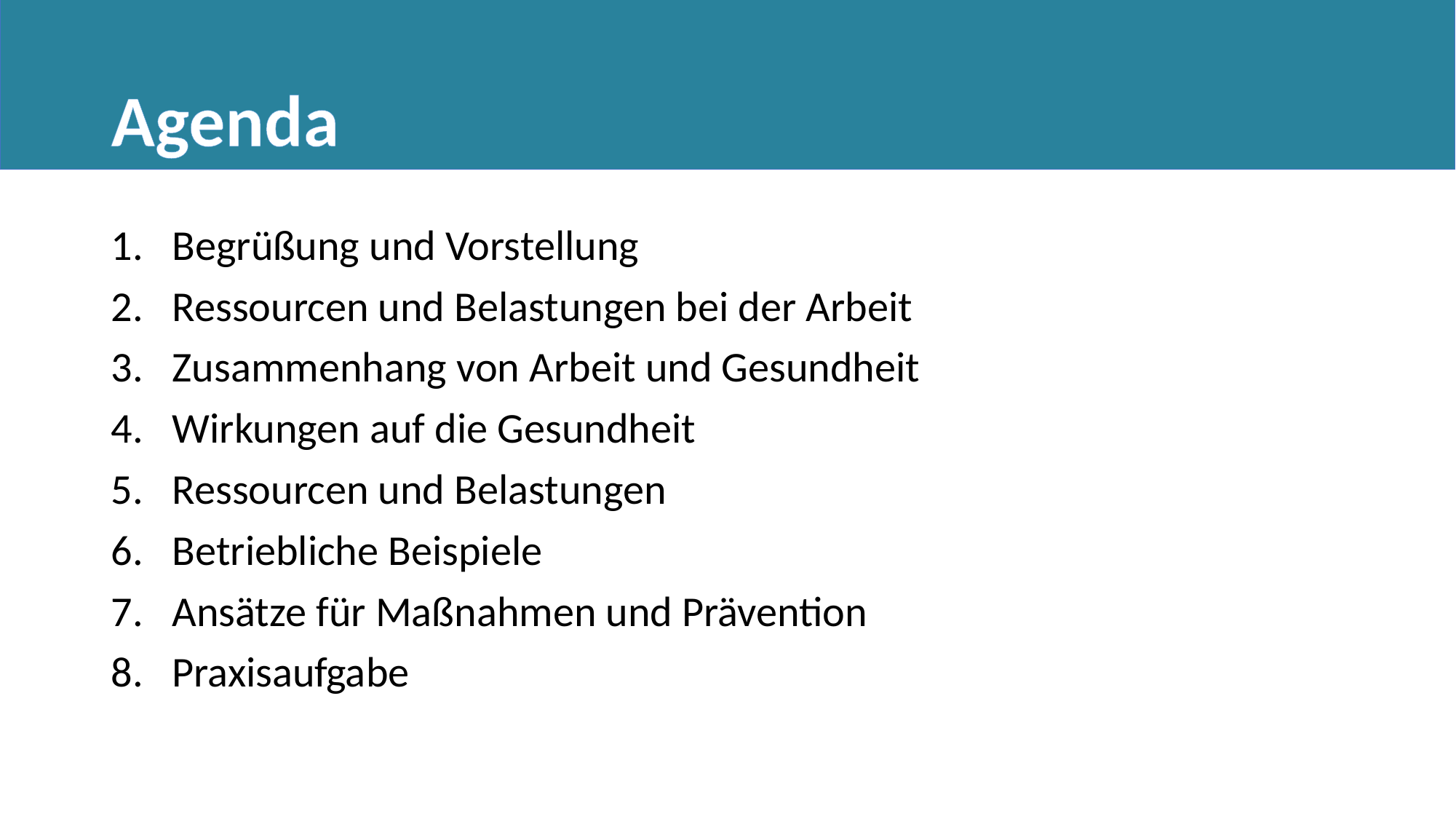

# Agenda
Begrüßung und Vorstellung
Ressourcen und Belastungen bei der Arbeit
Zusammenhang von Arbeit und Gesundheit
Wirkungen auf die Gesundheit
Ressourcen und Belastungen
Betriebliche Beispiele
Ansätze für Maßnahmen und Prävention
Praxisaufgabe